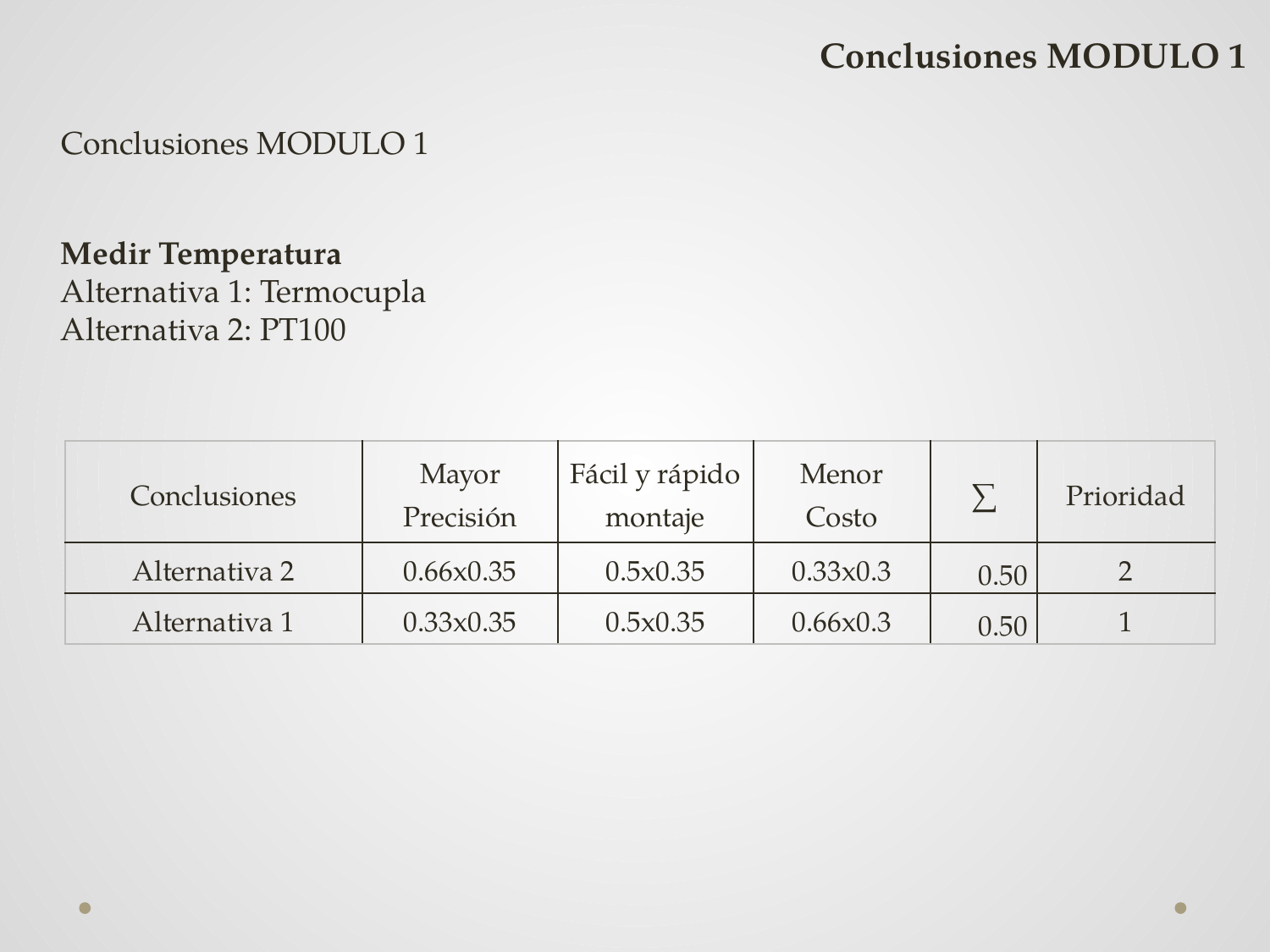

Conclusiones MODULO 1
Conclusiones MODULO 1
Medir Temperatura
Alternativa 1: Termocupla
Alternativa 2: PT100
| Conclusiones | Mayor Precisión | Fácil y rápido montaje | Menor Costo | ∑ | Prioridad |
| --- | --- | --- | --- | --- | --- |
| Alternativa 2 | 0.66x0.35 | 0.5x0.35 | 0.33x0.3 | 0.50 | 2 |
| Alternativa 1 | 0.33x0.35 | 0.5x0.35 | 0.66x0.3 | 0.50 | 1 |